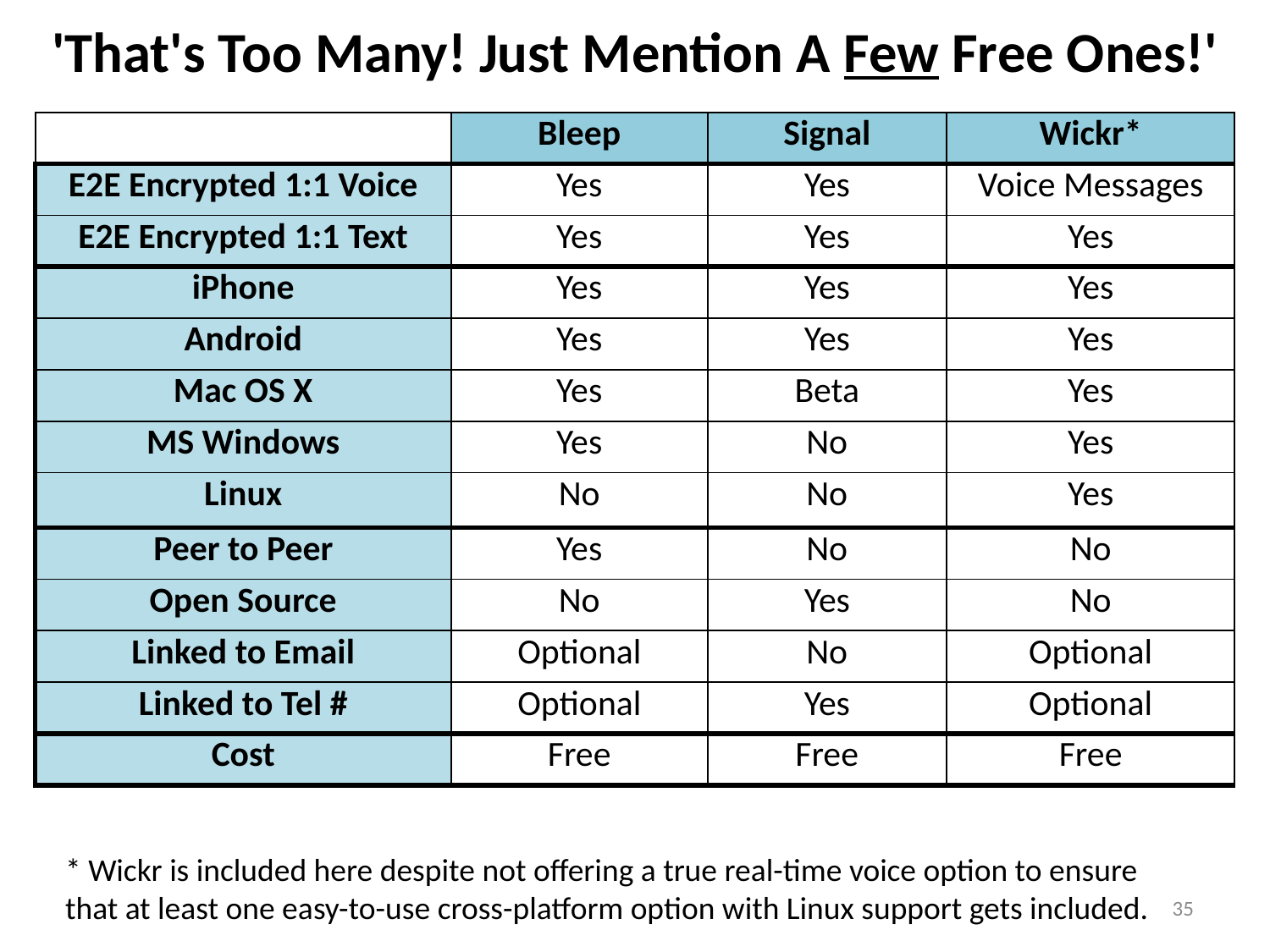

'That's Too Many! Just Mention A Few Free Ones!'
|  | Bleep | Signal | Wickr\* |
| --- | --- | --- | --- |
| E2E Encrypted 1:1 Voice | Yes | Yes | Voice Messages |
| E2E Encrypted 1:1 Text | Yes | Yes | Yes |
| iPhone | Yes | Yes | Yes |
| Android | Yes | Yes | Yes |
| Mac OS X | Yes | Beta | Yes |
| MS Windows | Yes | No | Yes |
| Linux | No | No | Yes |
| Peer to Peer | Yes | No | No |
| Open Source | No | Yes | No |
| Linked to Email | Optional | No | Optional |
| Linked to Tel # | Optional | Yes | Optional |
| Cost | Free | Free | Free |
* Wickr is included here despite not offering a true real-time voice option to ensure
that at least one easy-to-use cross-platform option with Linux support gets included.
35